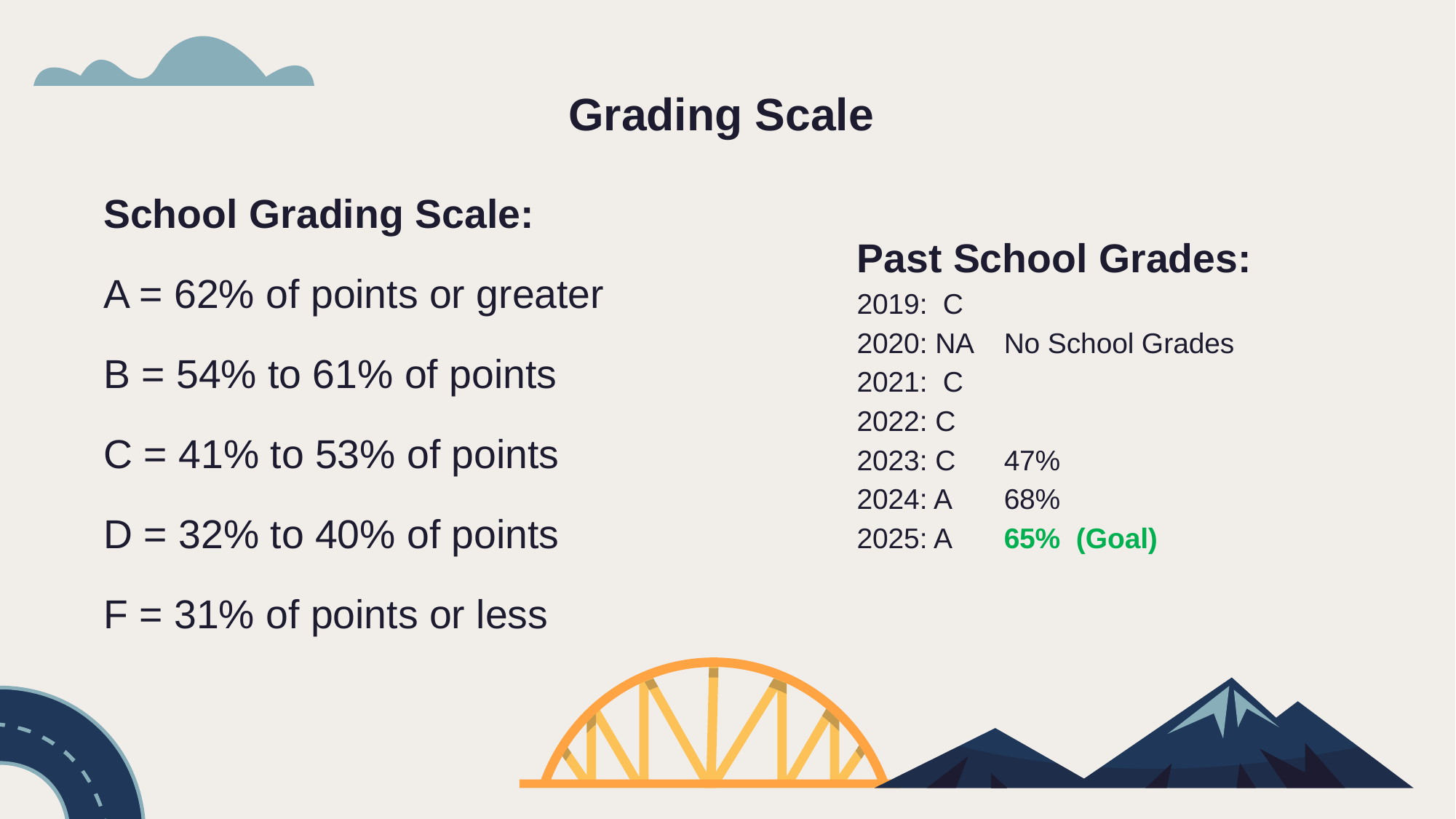

# Grading Scale
School Grading Scale:
A = 62% of points or greater
B = 54% to 61% of points
C = 41% to 53% of points
D = 32% to 40% of points
F = 31% of points or less
Past School Grades:
2019:  C
2020: NA	No School Grades
2021:  C
2022: C
2023: C	47%
2024: A	68%
2025: A	65%  (Goal)